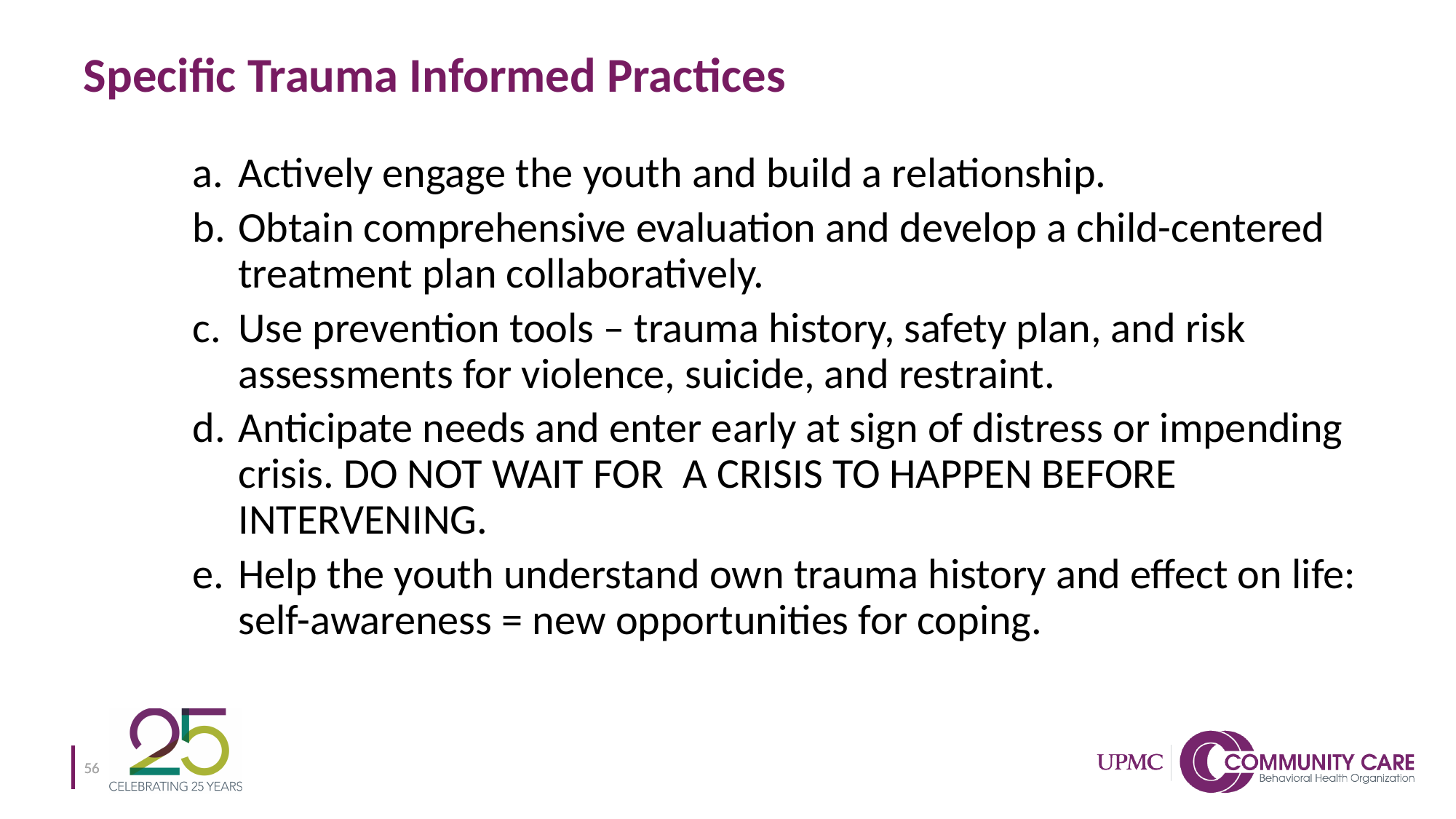

# Specific Trauma Informed Practices
Actively engage the youth and build a relationship.
Obtain comprehensive evaluation and develop a child-centered treatment plan collaboratively.
Use prevention tools – trauma history, safety plan, and risk assessments for violence, suicide, and restraint.
Anticipate needs and enter early at sign of distress or impending crisis. DO NOT WAIT FOR  A CRISIS TO HAPPEN BEFORE INTERVENING.
Help the youth understand own trauma history and effect on life: self-awareness = new opportunities for coping.

56